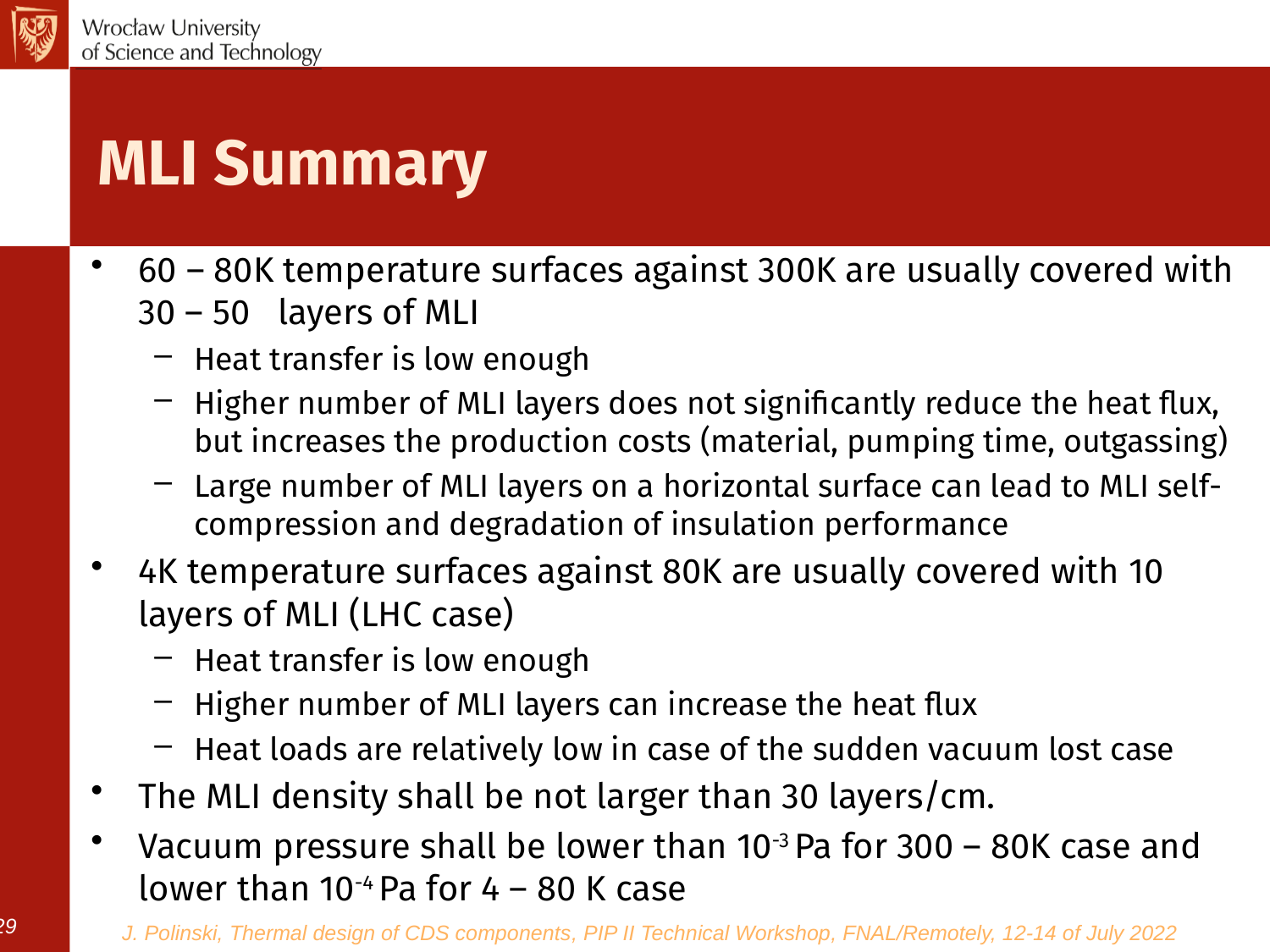

# MLI Summary
60 – 80K temperature surfaces against 300K are usually covered with 30 – 50   layers of MLI
Heat transfer is low enough
Higher number of MLI layers does not significantly reduce the heat flux, but increases the production costs (material, pumping time, outgassing)
Large number of MLI layers on a horizontal surface can lead to MLI self-compression and degradation of insulation performance
4K temperature surfaces against 80K are usually covered with 10 layers of MLI (LHC case)
Heat transfer is low enough
Higher number of MLI layers can increase the heat flux
Heat loads are relatively low in case of the sudden vacuum lost case
The MLI density shall be not larger than 30 layers/cm.
Vacuum pressure shall be lower than 10-3 Pa for 300 – 80K case and lower than 10-4 Pa for 4 – 80 K case
#29
J. Polinski, Thermal design of CDS components, PIP II Technical Workshop, FNAL/Remotely, 12-14 of July 2022